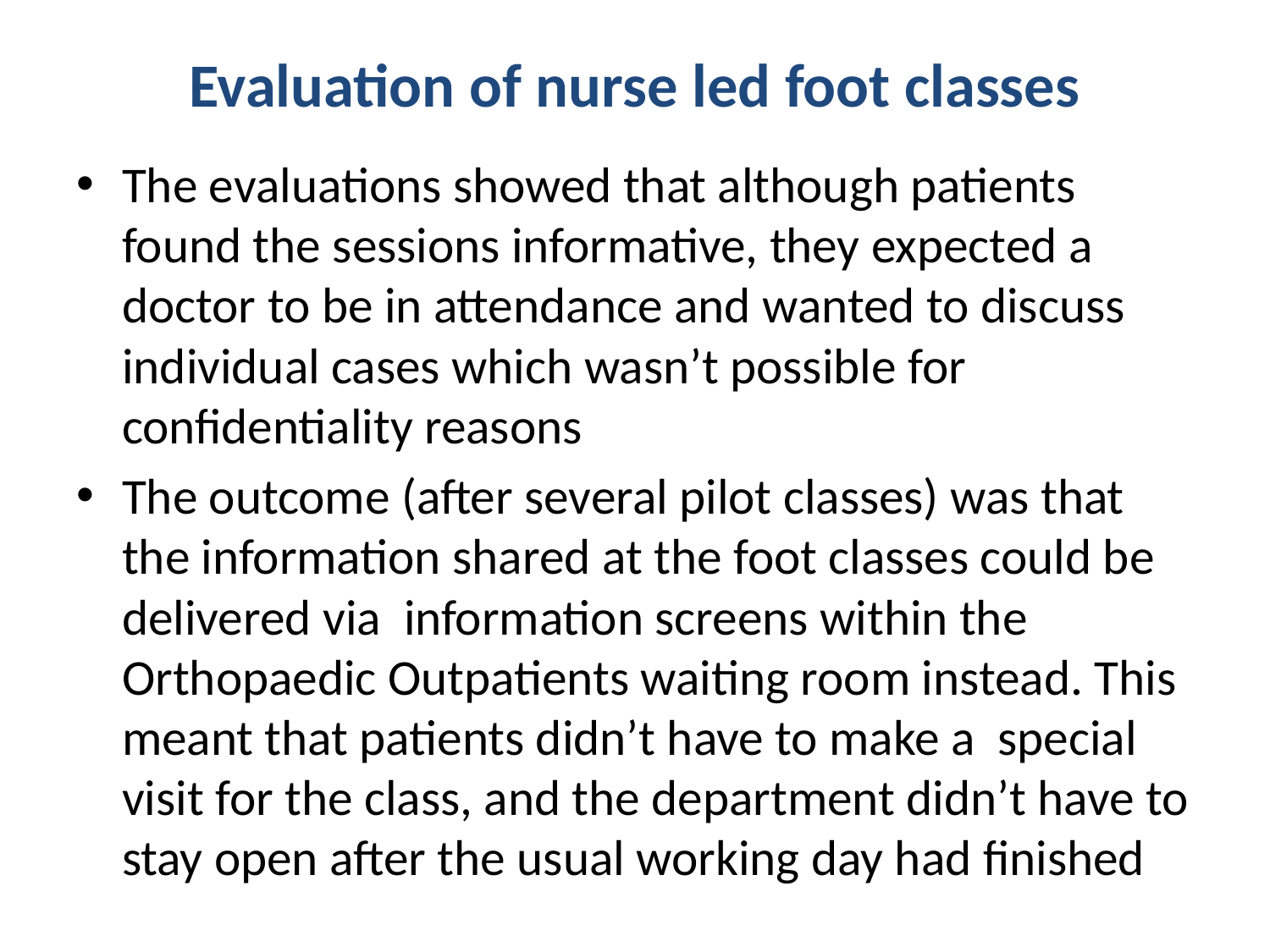

# Evaluation of nurse led foot classes
The evaluations showed that although patients found the sessions informative, they expected a doctor to be in attendance and wanted to discuss individual cases which wasn’t possible for confidentiality reasons
The outcome (after several pilot classes) was that the information shared at the foot classes could be delivered via  information screens within the Orthopaedic Outpatients waiting room instead. This meant that patients didn’t have to make a  special visit for the class, and the department didn’t have to stay open after the usual working day had finished